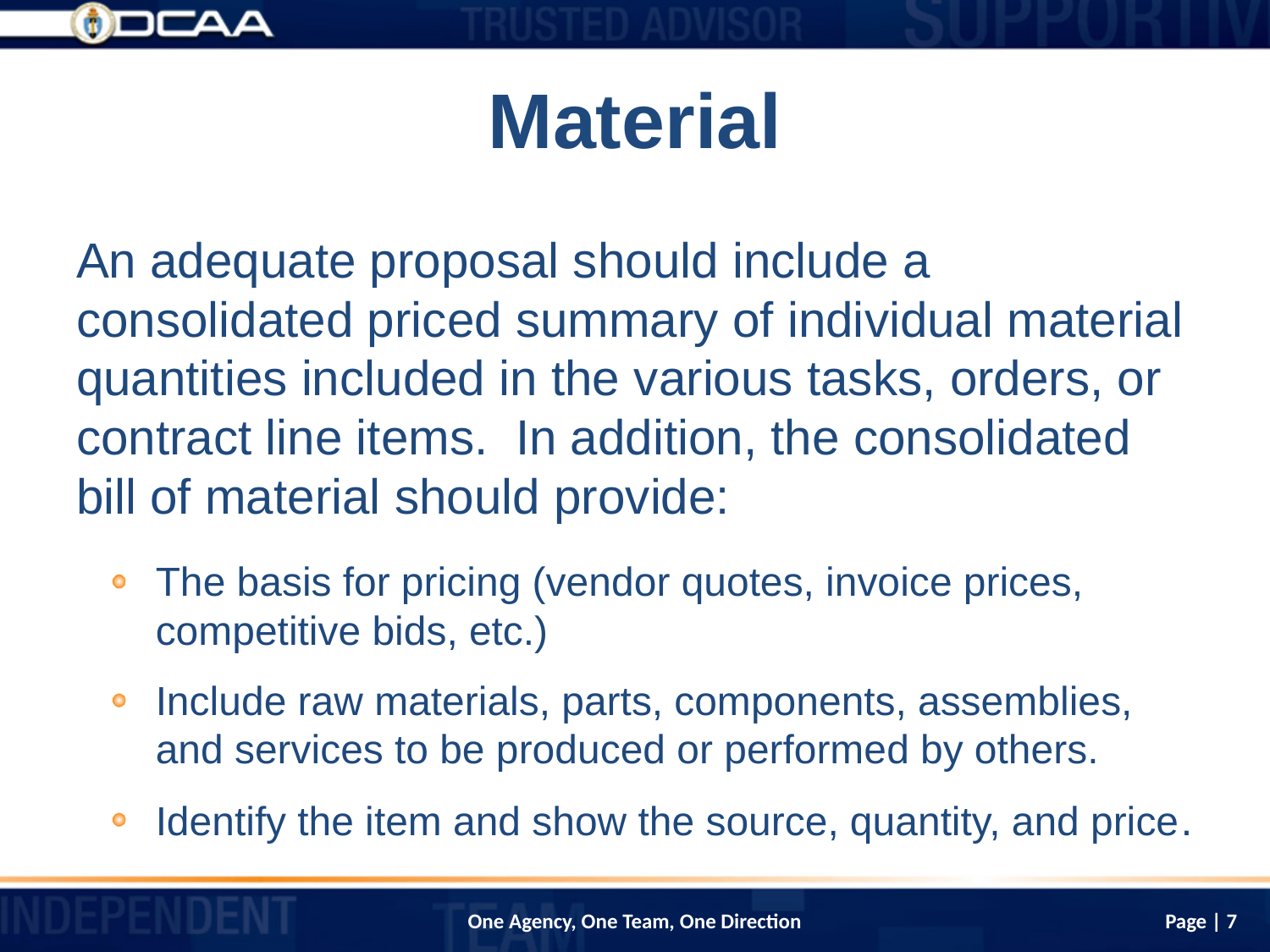

# Material
An adequate proposal should include a consolidated priced summary of individual material quantities included in the various tasks, orders, or contract line items.  In addition, the consolidated bill of material should provide:
The basis for pricing (vendor quotes, invoice prices, competitive bids, etc.)
Include raw materials, parts, components, assemblies, and services to be produced or performed by others.
Identify the item and show the source, quantity, and price.
Page | 7